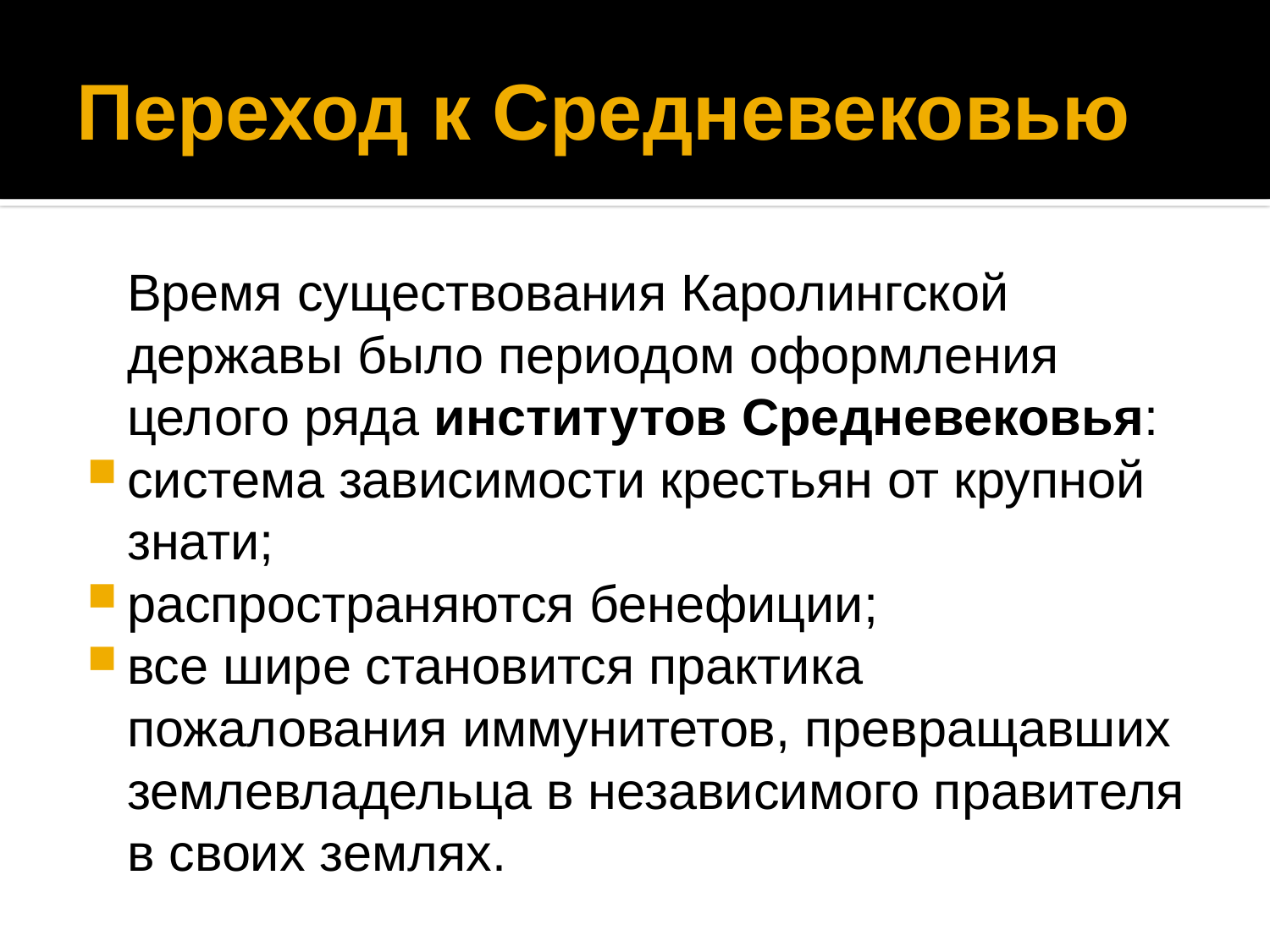

# Переход к Средневековью
	Время существования Каролингской державы было периодом оформления целого ряда институтов Средневековья:
система зависимости крестьян от крупной знати;
распространяются бенефиции;
все шире становится практика пожалования иммунитетов, превращавших землевладельца в независимого правителя в своих землях.